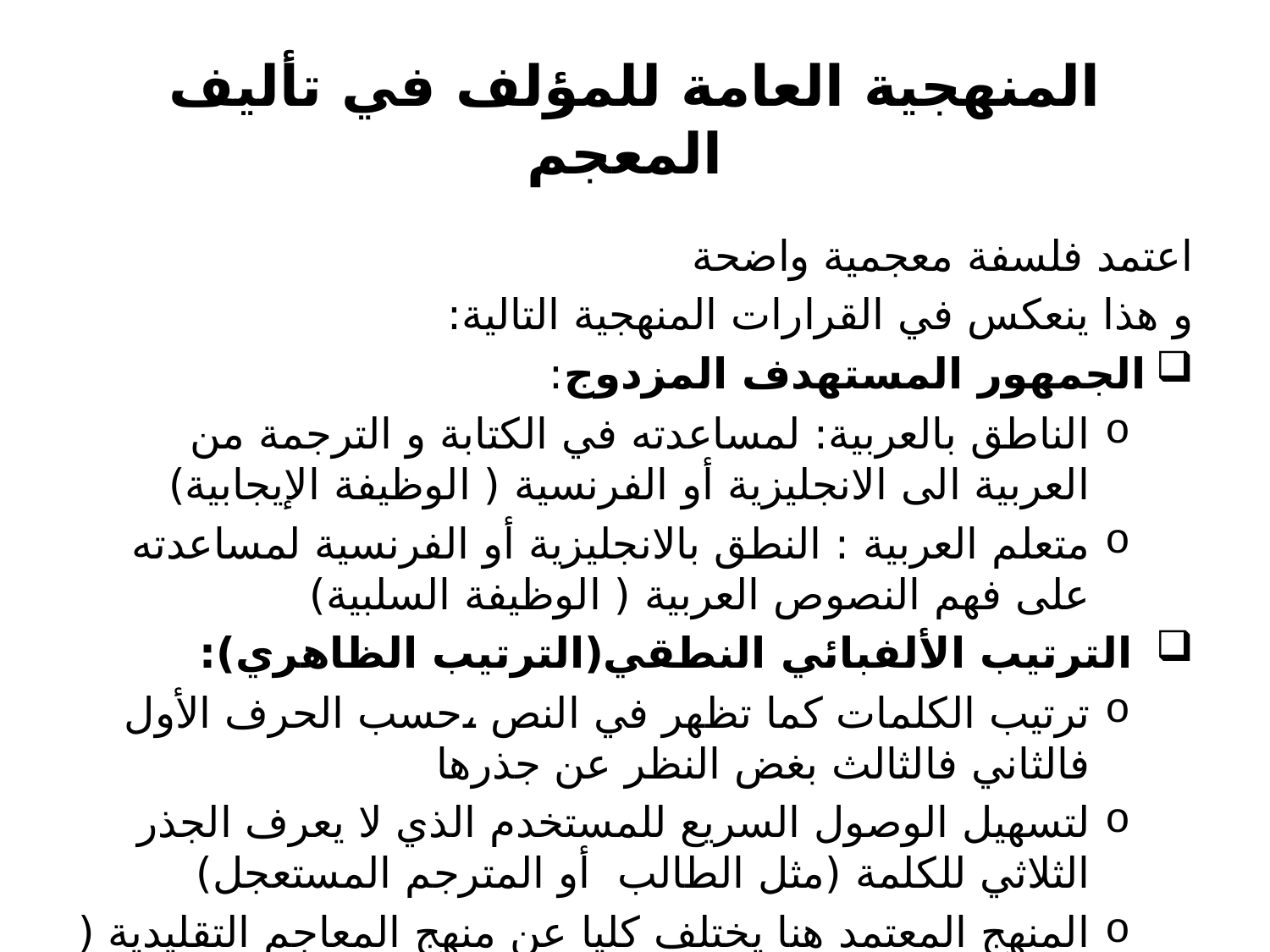

# المنهجية العامة للمؤلف في تأليف المعجم
اعتمد فلسفة معجمية واضحة
و هذا ينعكس في القرارات المنهجية التالية:
الجمهور المستهدف المزدوج:
الناطق بالعربية: لمساعدته في الكتابة و الترجمة من العربية الى الانجليزية أو الفرنسية ( الوظيفة الإيجابية)
متعلم العربية : النطق بالانجليزية أو الفرنسية لمساعدته على فهم النصوص العربية ( الوظيفة السلبية)
 الترتيب الألفبائي النطقي(الترتيب الظاهري):
ترتيب الكلمات كما تظهر في النص ،حسب الحرف الأول فالثاني فالثالث بغض النظر عن جذرها
لتسهيل الوصول السريع للمستخدم الذي لا يعرف الجذر الثلاثي للكلمة (مثل الطالب  أو المترجم المستعجل)
المنهج المعتمد هنا يختلف كليا عن منهج المعاجم التقليدية ( كلسان العرب و معجم الوسيط)
اقتصار على العربية الفصحى المعاصرة:
انتقاء المفردات الشائعة المستخدمة في الحياة و الأدب و الإعلام الحديث و تجنب المفردات المهجورة أو النادرة
الإيجاز والعلمية:
تقديم المقابل الأكثر شيوعا و استخداما في اللغتين الإنجليزية و الفرنسية ،مع تجنب التفاصيل الدلالية أو الأمثلة السياقية المطولة لتجنب إرباك المستخدم غير المتخصص